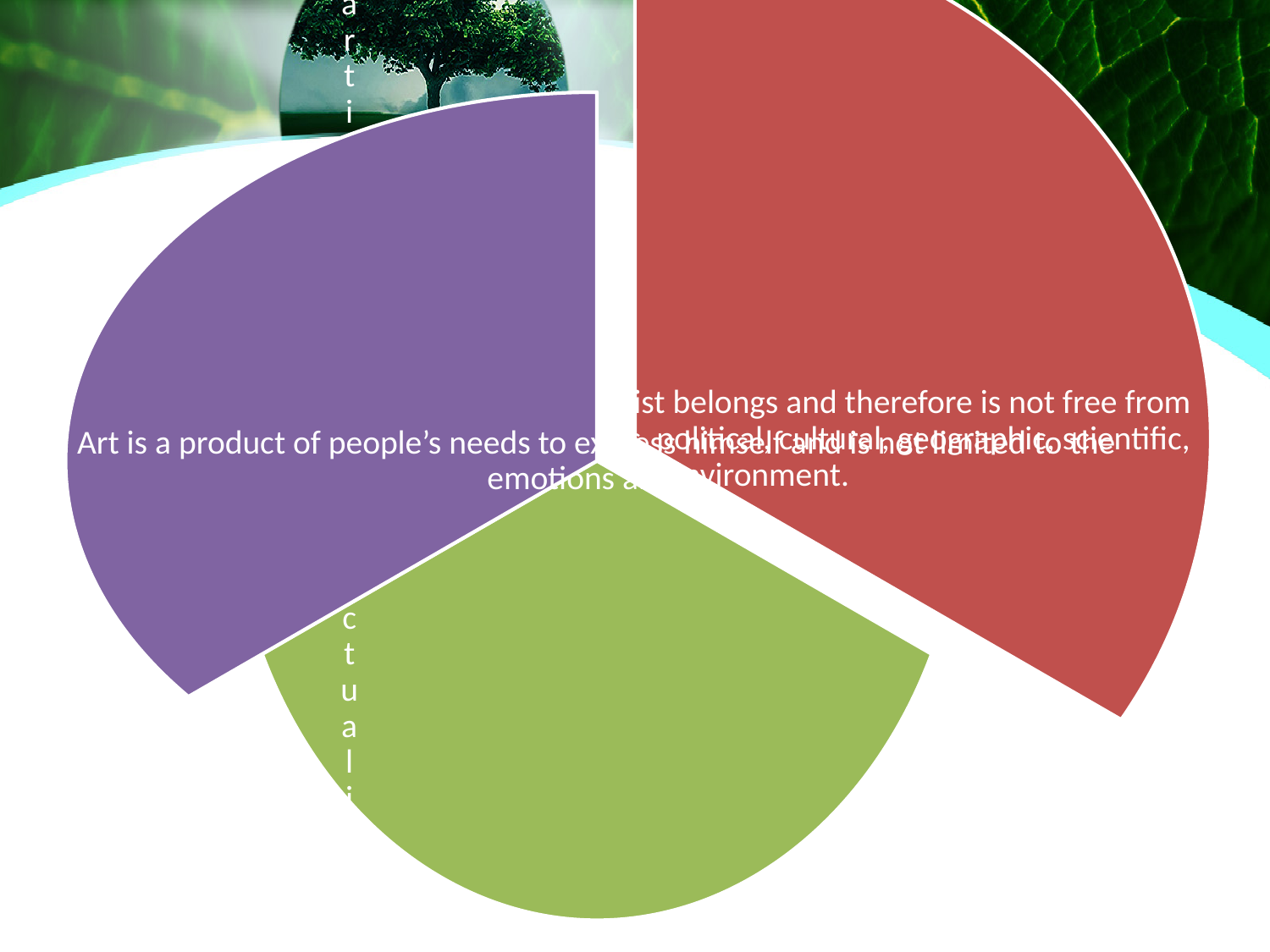

Works of art reflect also the milieu an artist belongs and therefore is not free from the influences of his/her social, economic, political, cultural, geographic, scientific, and technological environment.
Appreciating a work of art implies an intellectual involvement with what is to be appreciated.
Art is a product of people’s needs to express himself and is not limited to the emotions alone.
#